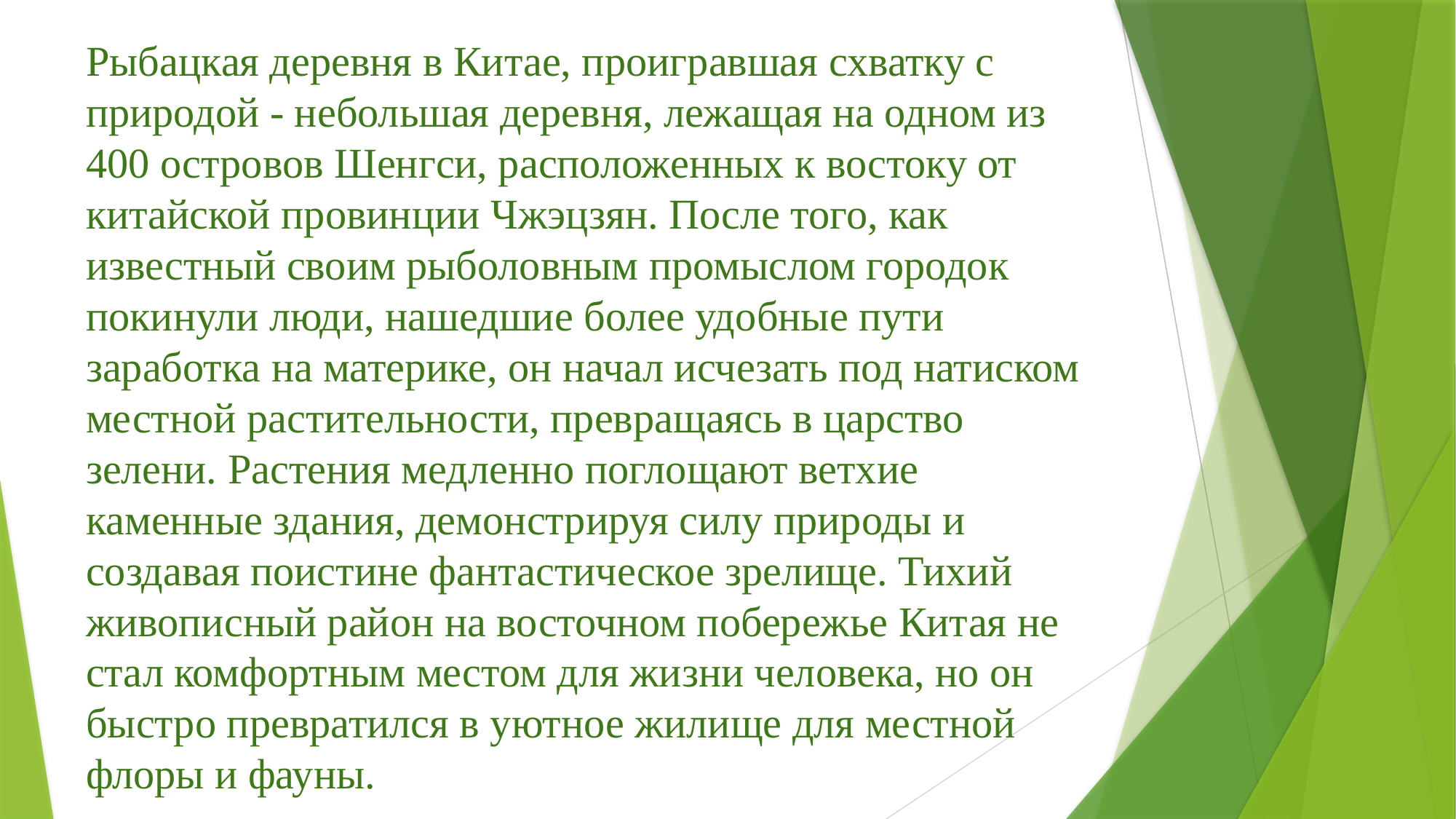

Рыбацкая деревня в Китае, проигравшая схватку с природой - небольшая деревня, лежащая на одном из 400 островов Шенгси, расположенных к востоку от китайской провинции Чжэцзян. После того, как известный своим рыболовным промыслом городок покинули люди, нашедшие более удобные пути заработка на материке, он начал исчезать под натиском местной растительности, превращаясь в царство зелени. Растения медленно поглощают ветхие каменные здания, демонстрируя силу природы и создавая поистине фантастическое зрелище. Тихий живописный район на восточном побережье Китая не стал комфортным местом для жизни человека, но он быстро превратился в уютное жилище для местной флоры и фауны.